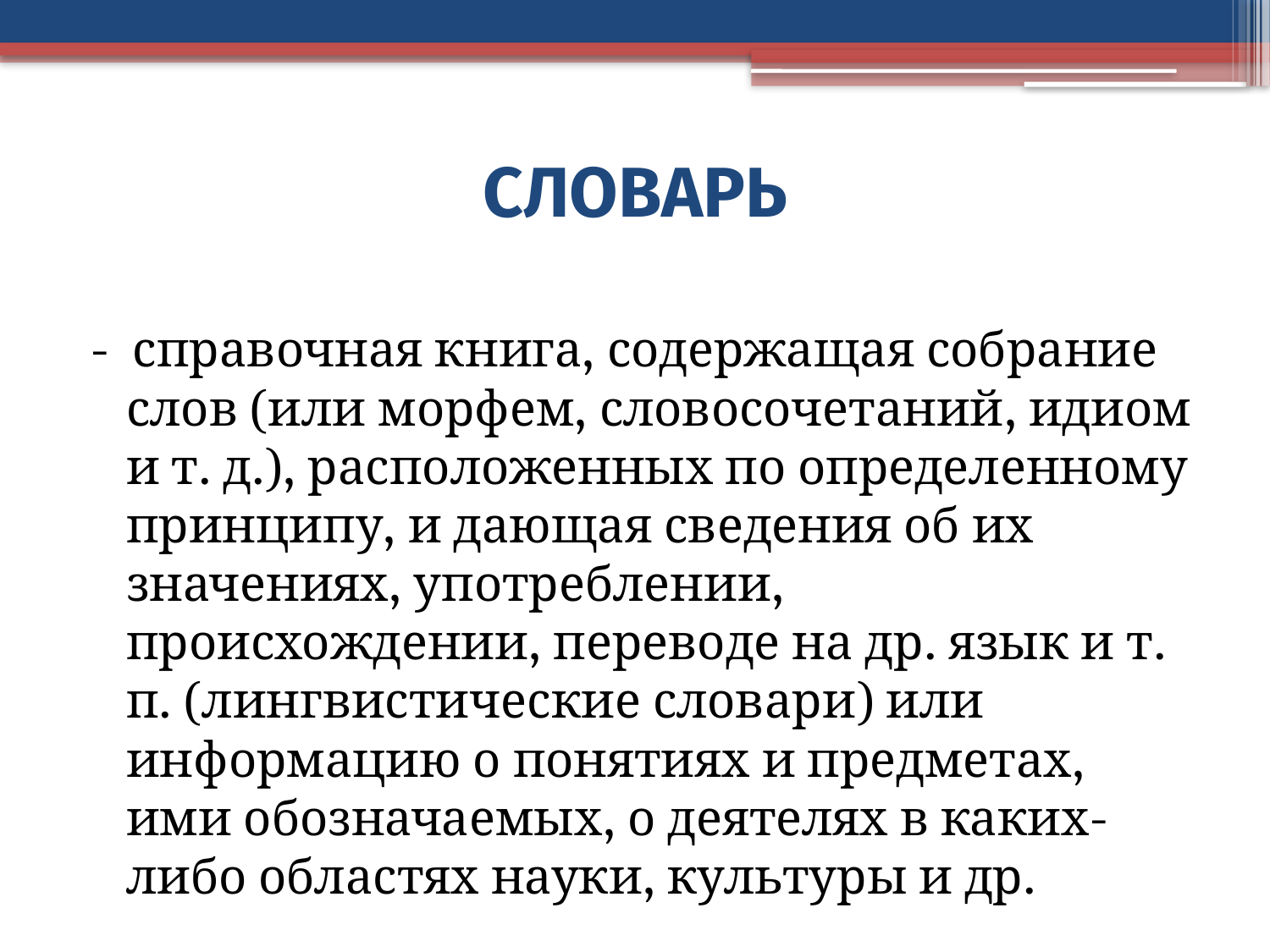

# СЛОВАРЬ
-  справочная книга, содержащая собрание слов (или морфем, словосочетаний, идиом и т. д.), расположенных по определенному принципу, и дающая сведения об их значениях, употреблении, происхождении, переводе на др. язык и т. п. (лингвистические словари) или информацию о понятиях и предметах, ими обозначаемых, о деятелях в каких-либо областях науки, культуры и др.